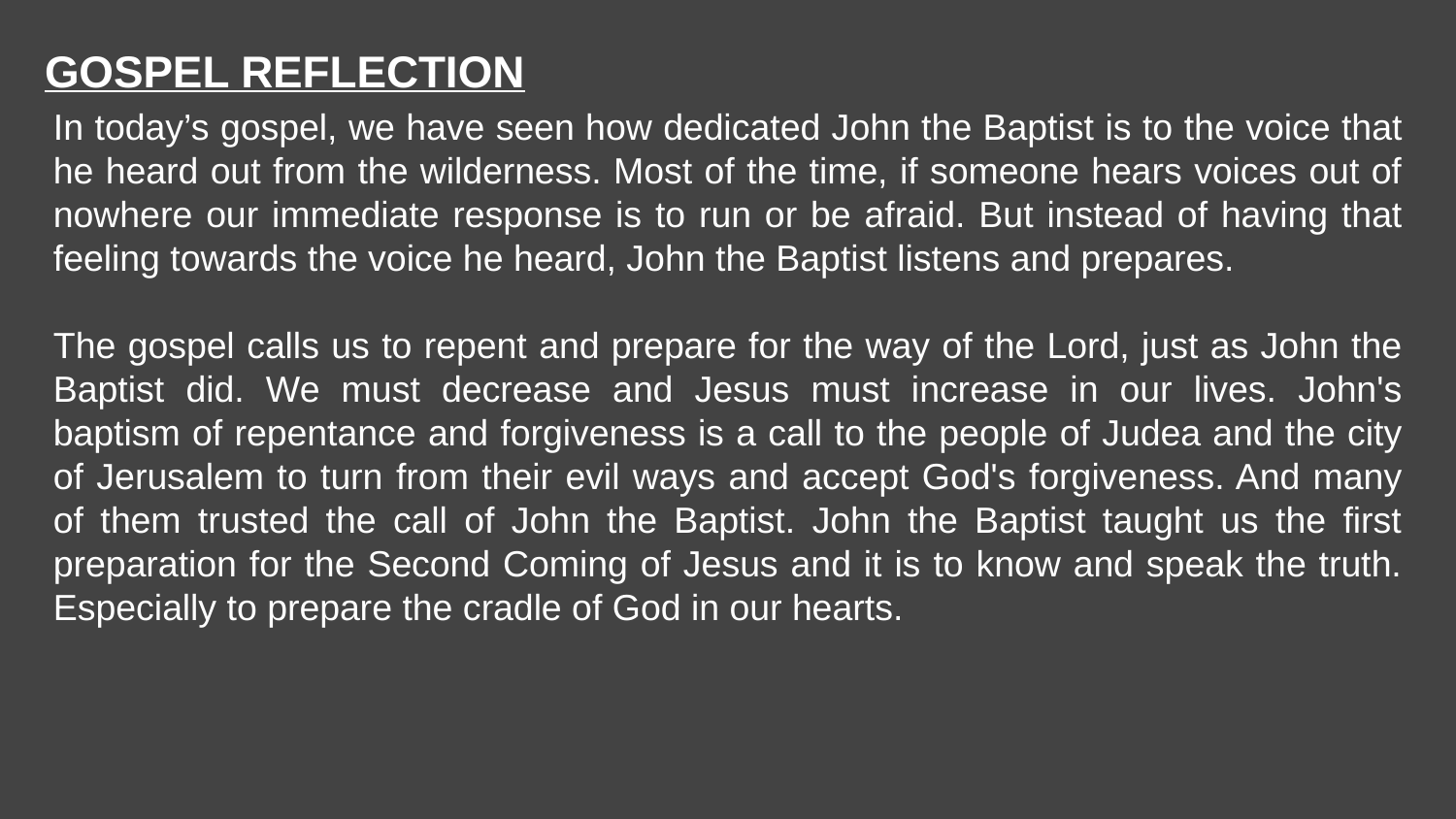

GOSPEL REFLECTION
In today’s gospel, we have seen how dedicated John the Baptist is to the voice that he heard out from the wilderness. Most of the time, if someone hears voices out of nowhere our immediate response is to run or be afraid. But instead of having that feeling towards the voice he heard, John the Baptist listens and prepares.

The gospel calls us to repent and prepare for the way of the Lord, just as John the Baptist did. We must decrease and Jesus must increase in our lives. John's baptism of repentance and forgiveness is a call to the people of Judea and the city of Jerusalem to turn from their evil ways and accept God's forgiveness. And many of them trusted the call of John the Baptist. John the Baptist taught us the first preparation for the Second Coming of Jesus and it is to know and speak the truth. Especially to prepare the cradle of God in our hearts.